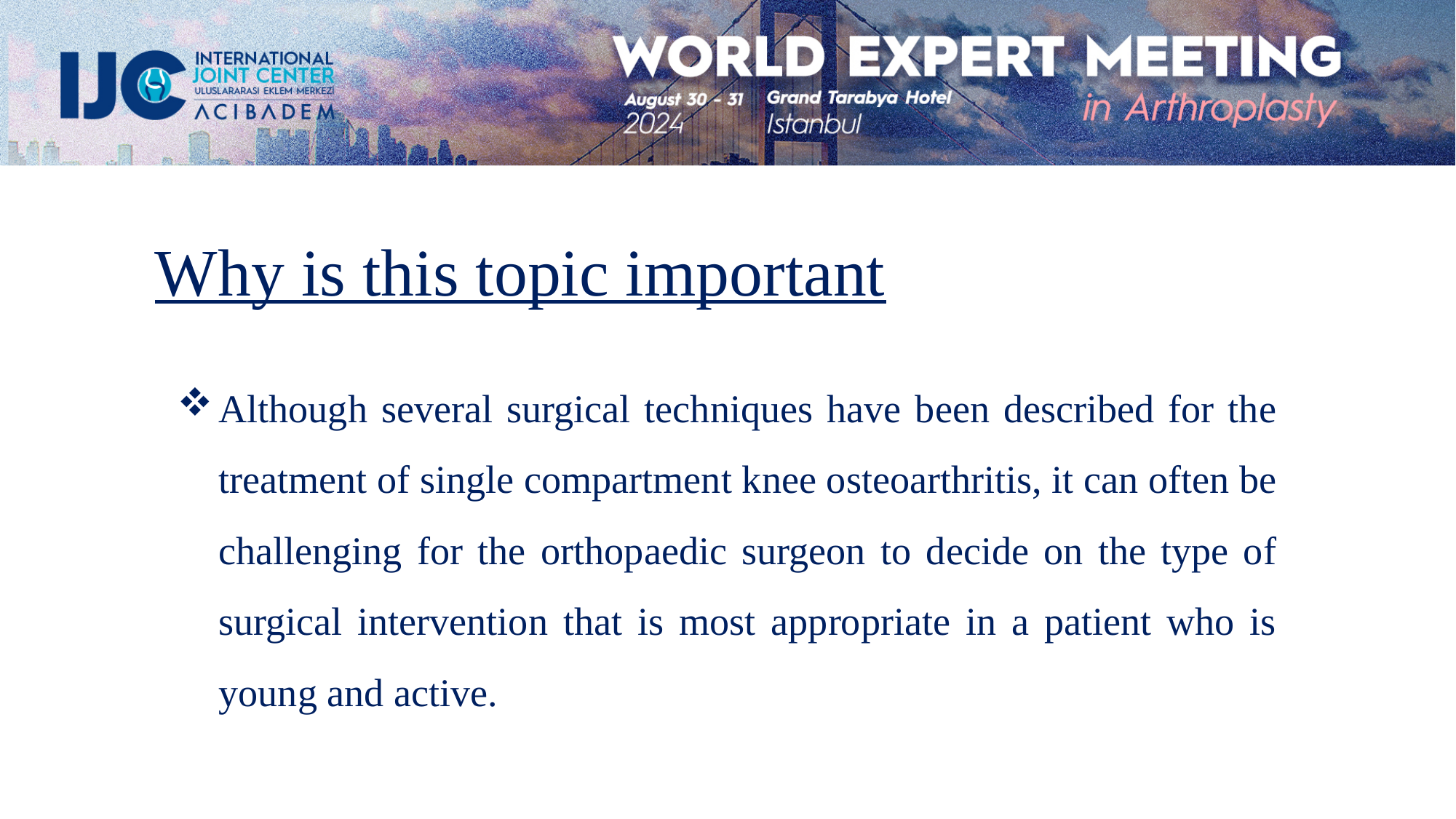

# Why is this topic important
Although several surgical techniques have been described for the treatment of single compartment knee osteoarthritis, it can often be challenging for the orthopaedic surgeon to decide on the type of surgical intervention that is most appropriate in a patient who is young and active.